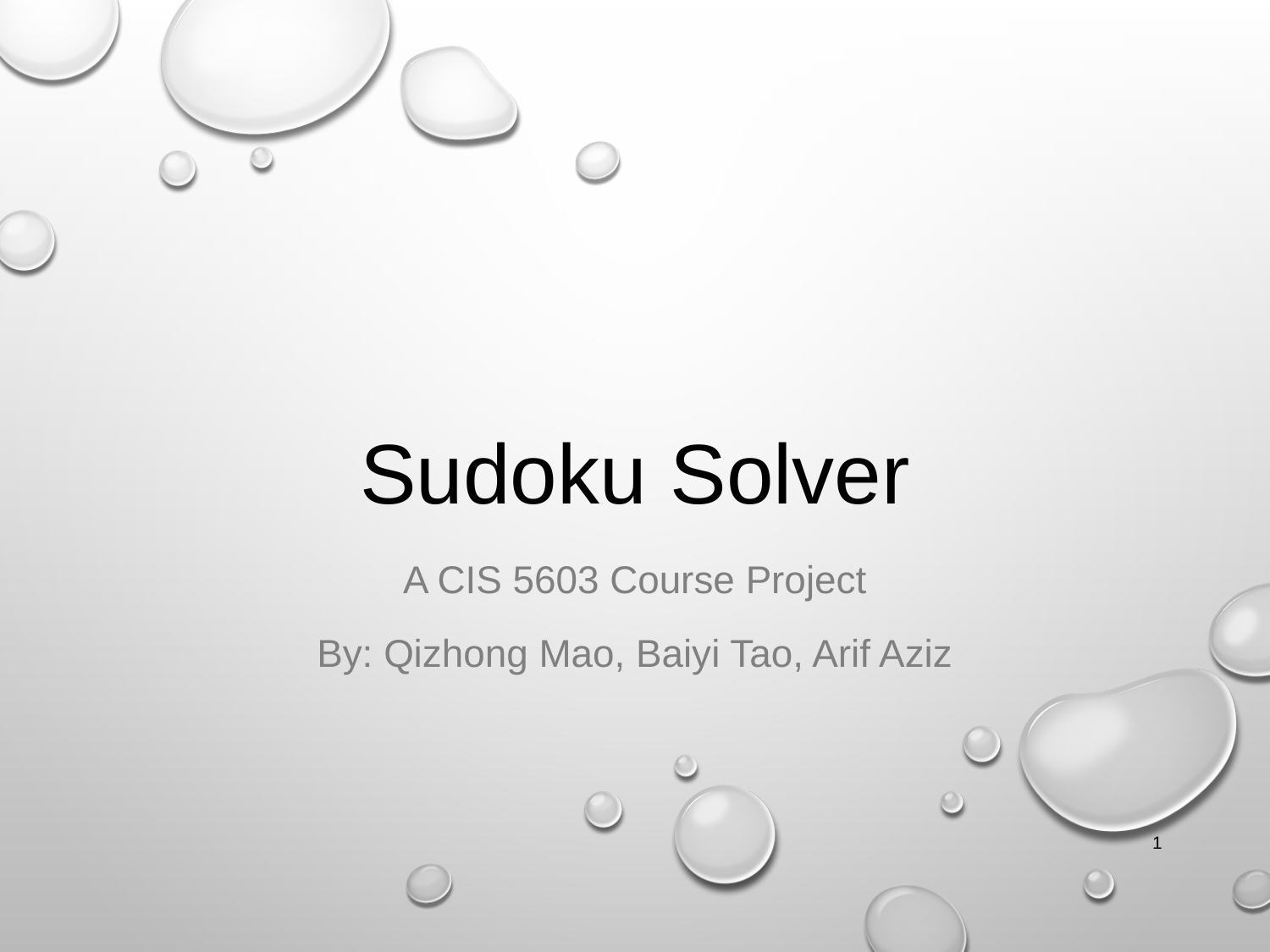

# Sudoku Solver
A CIS 5603 Course Project
By: Qizhong Mao, Baiyi Tao, Arif Aziz
1